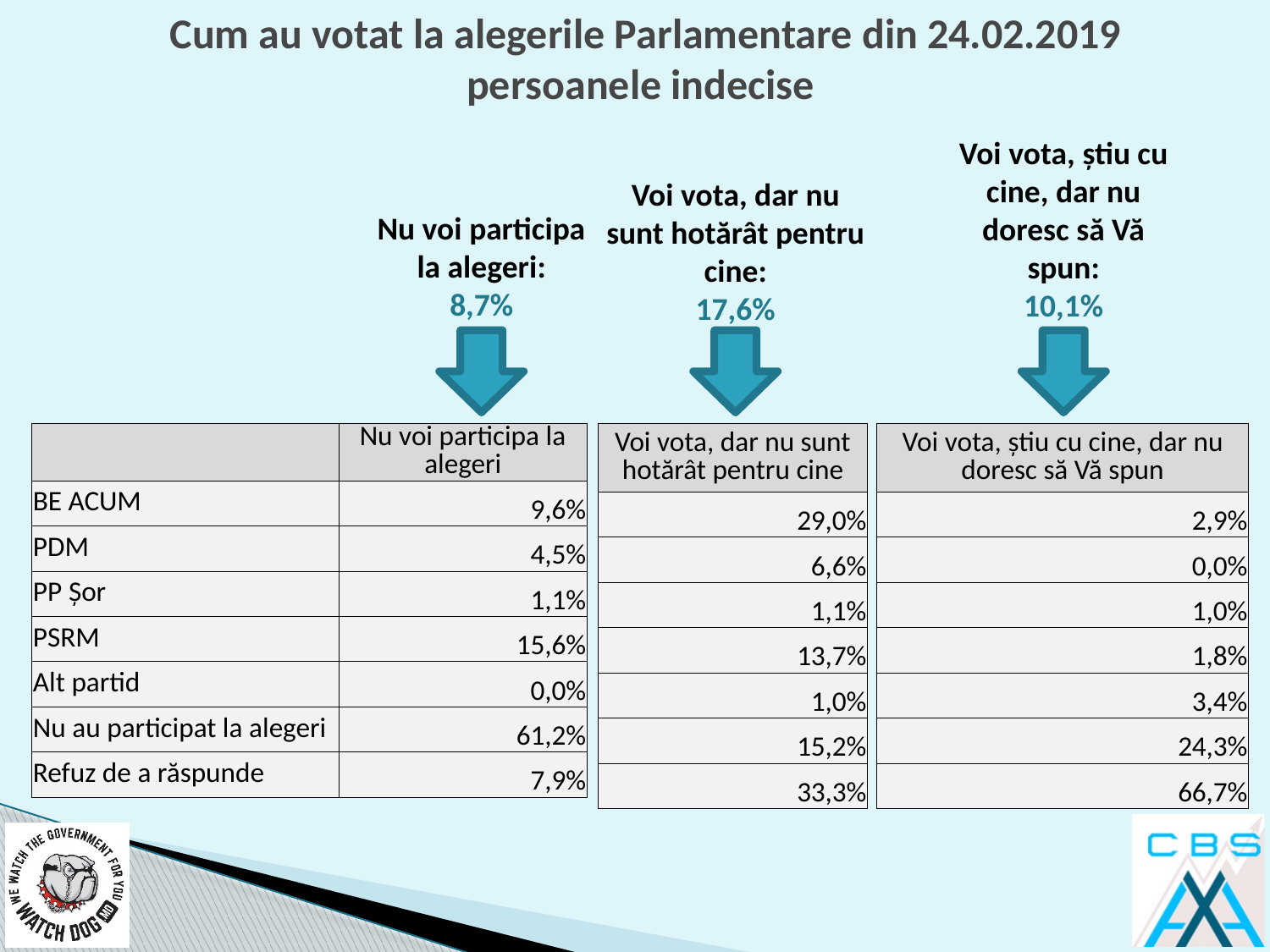

# Cum au votat la alegerile Parlamentare din 24.02.2019 persoanele indecise
Voi vota, știu cu cine, dar nu doresc să Vă spun:
10,1%
Voi vota, dar nu sunt hotărât pentru cine:
17,6%
Nu voi participa la alegeri:
8,7%

|  | Nu voi participa la alegeri |
| --- | --- |
| BE ACUM | 9,6% |
| PDM | 4,5% |
| PP Șor | 1,1% |
| PSRM | 15,6% |
| Alt partid | 0,0% |
| Nu au participat la alegeri | 61,2% |
| Refuz de a răspunde | 7,9% |
| Voi vota, dar nu sunt hotărât pentru cine |
| --- |
| 29,0% |
| 6,6% |
| 1,1% |
| 13,7% |
| 1,0% |
| 15,2% |
| 33,3% |
| Voi vota, știu cu cine, dar nu doresc să Vă spun |
| --- |
| 2,9% |
| 0,0% |
| 1,0% |
| 1,8% |
| 3,4% |
| 24,3% |
| 66,7% |